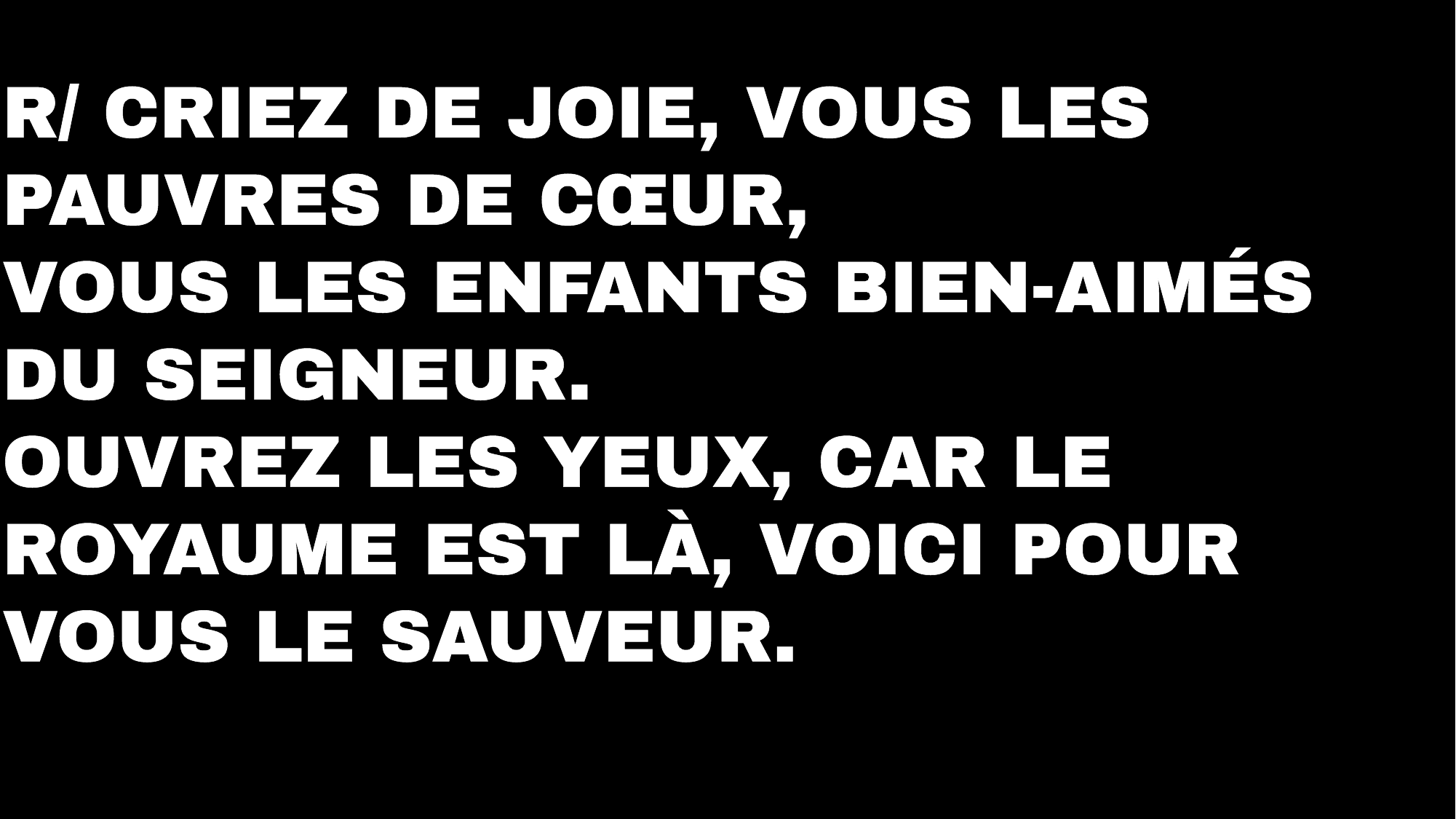

R/ Criez de joie, vous les pauvres de cœur,
Vous les enfants bien-aimés du Seigneur.
Ouvrez les yeux, car le Royaume est là, voici pour vous le Sauveur.